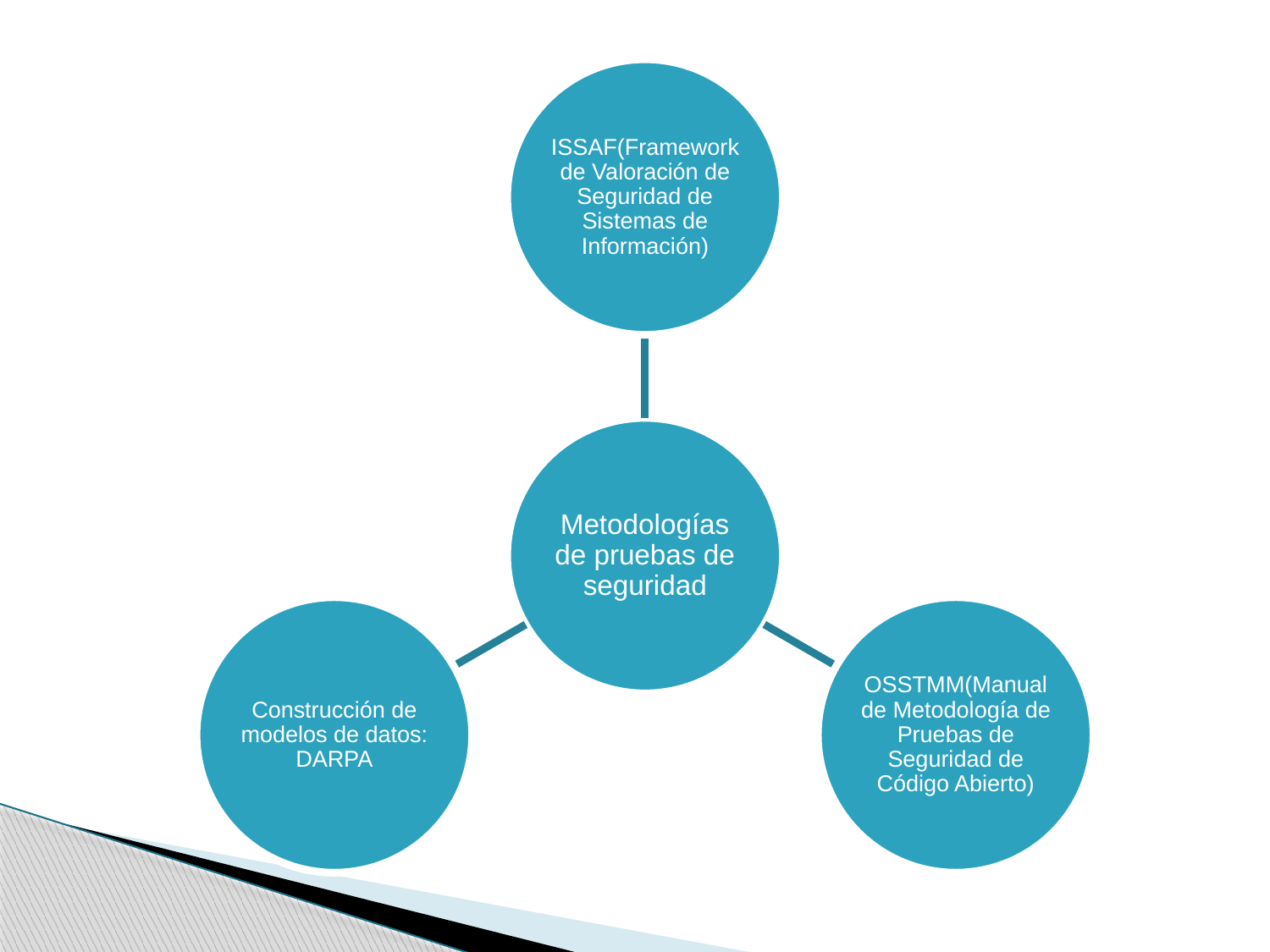

Metodologías de pruebas de seguridad

ISSAF(Framework de Valoración de Seguridad de Sistemas de Información)

OSSTMM(Manual de Metodología de Pruebas de Seguridad de Código Abierto)

Construcción de modelos de datos: DARPA